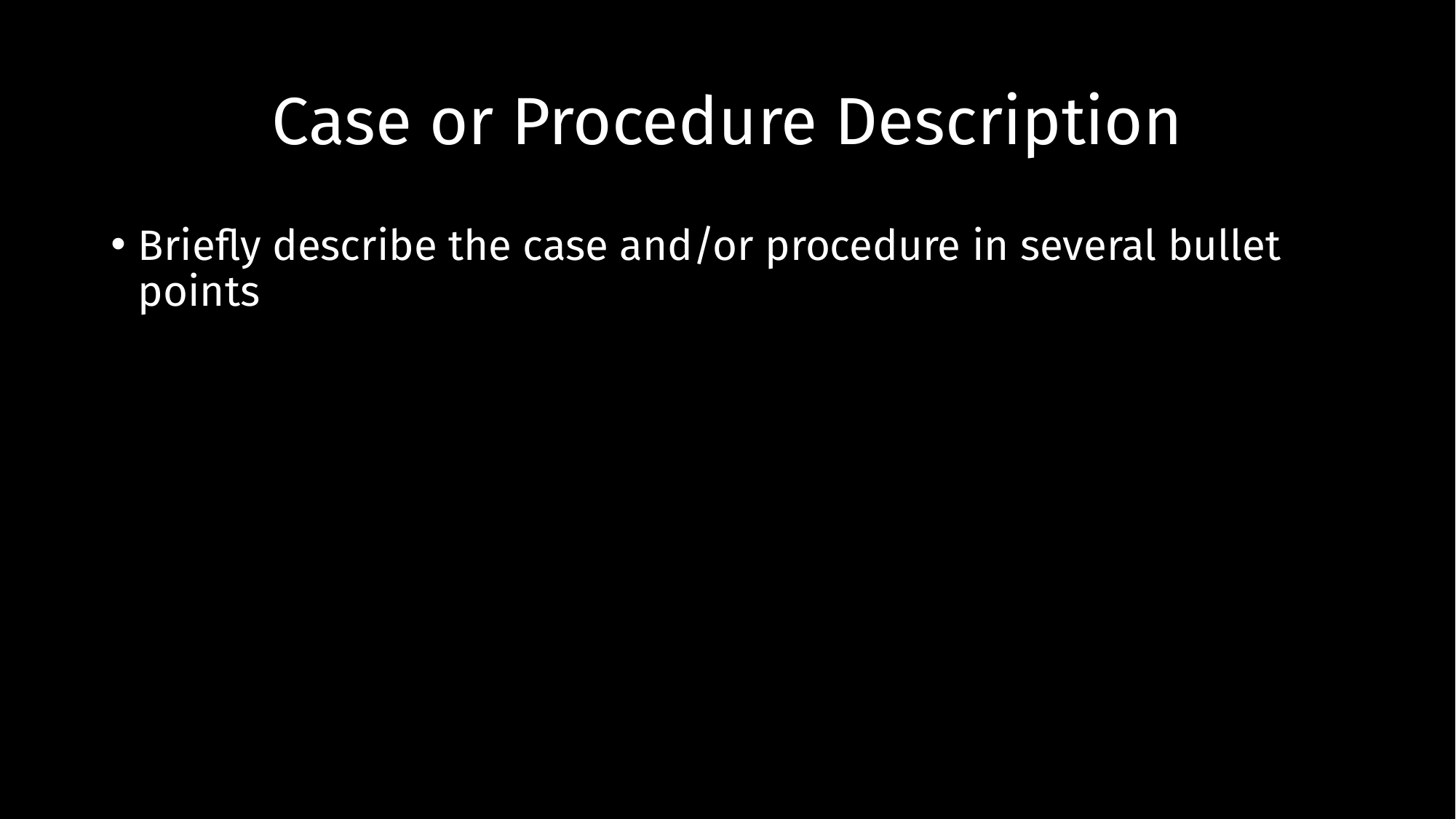

# Case or Procedure Description
Briefly describe the case and/or procedure in several bullet points